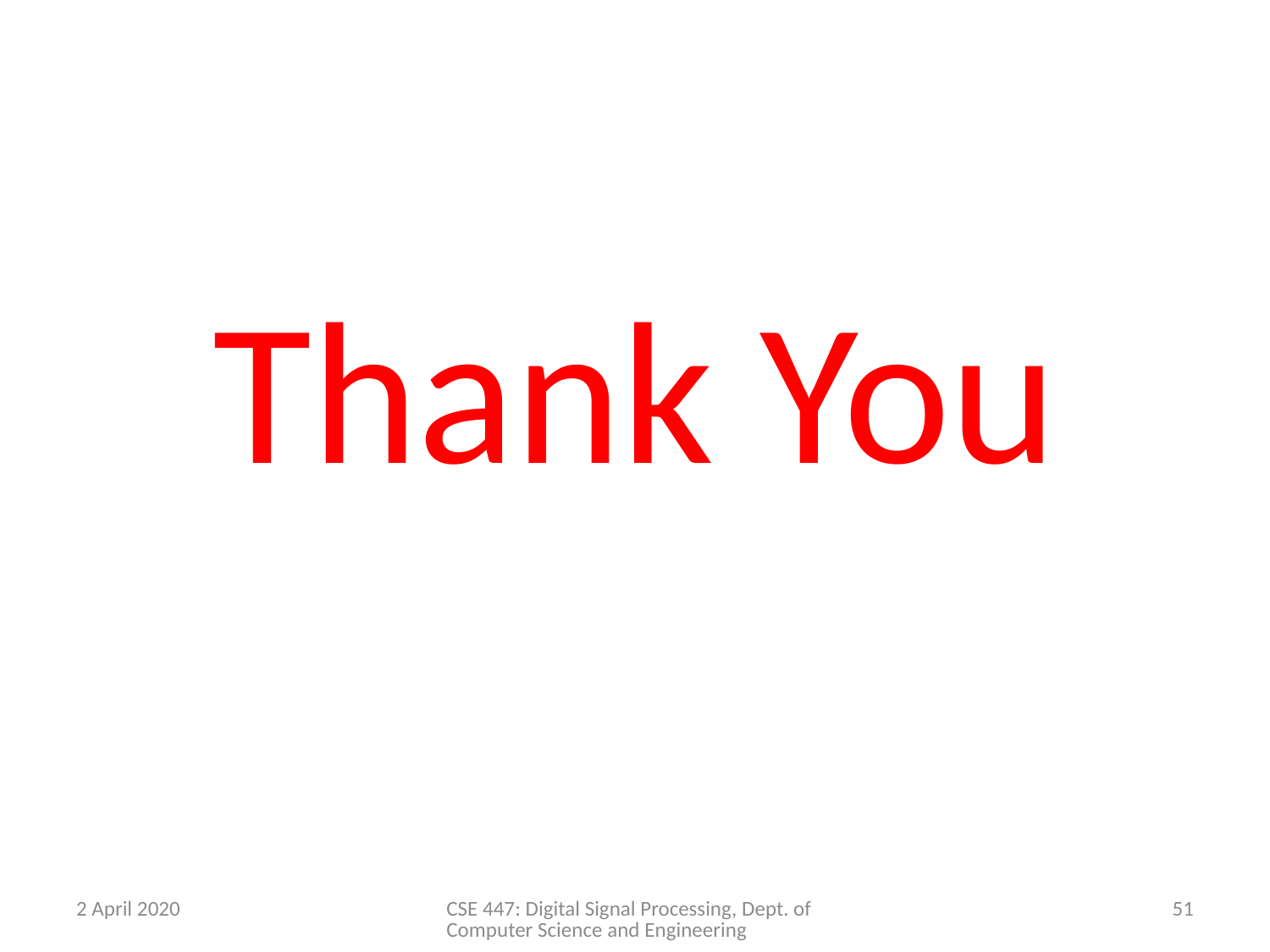

Thank You
2 April 2020
CSE 447: Digital Signal Processing, Dept. of Computer Science and Engineering
51